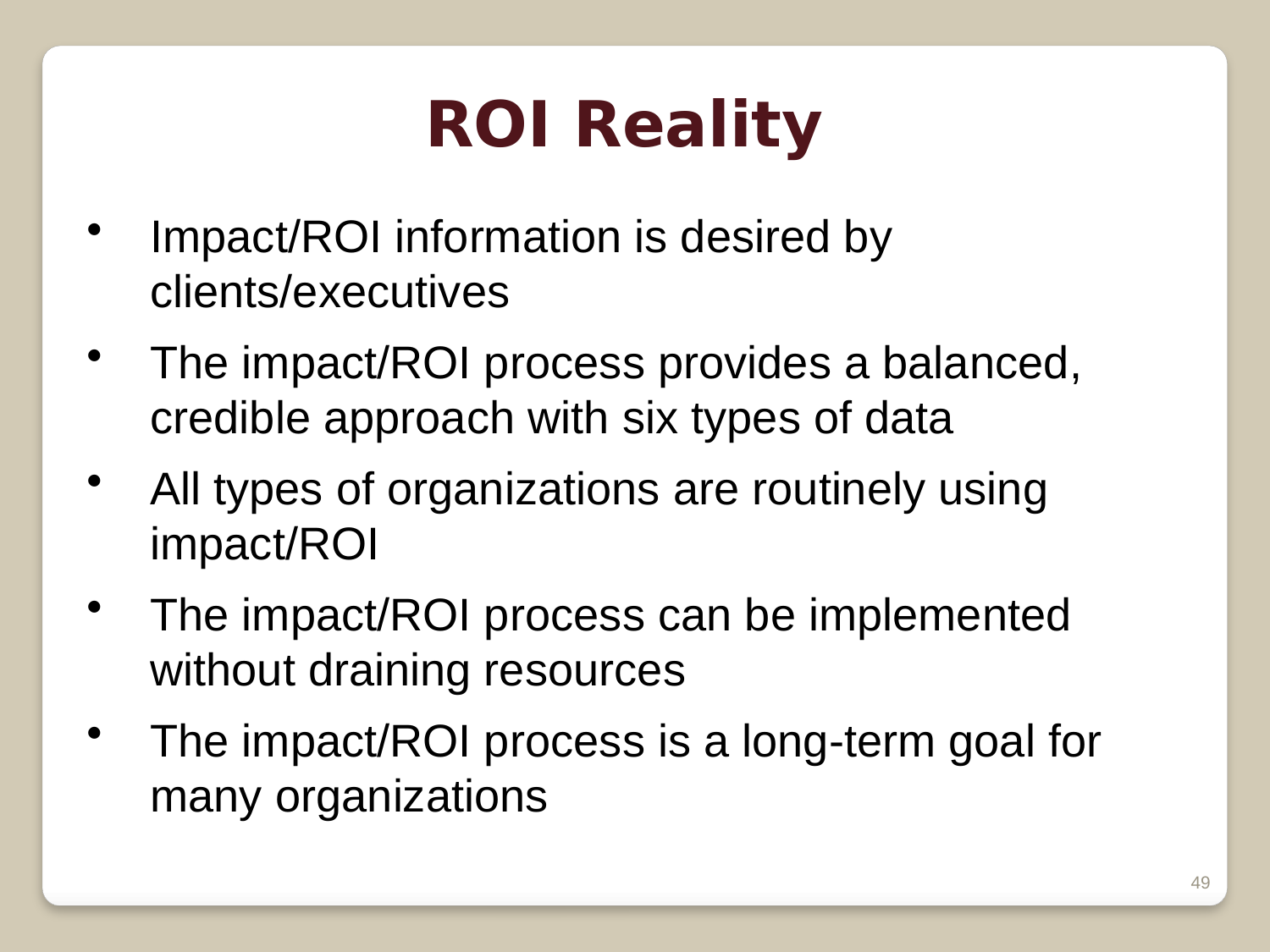

ROI Reality
Impact/ROI information is desired by clients/executives
The impact/ROI process provides a balanced, credible approach with six types of data
All types of organizations are routinely using impact/ROI
The impact/ROI process can be implemented without draining resources
The impact/ROI process is a long-term goal for many organizations
49